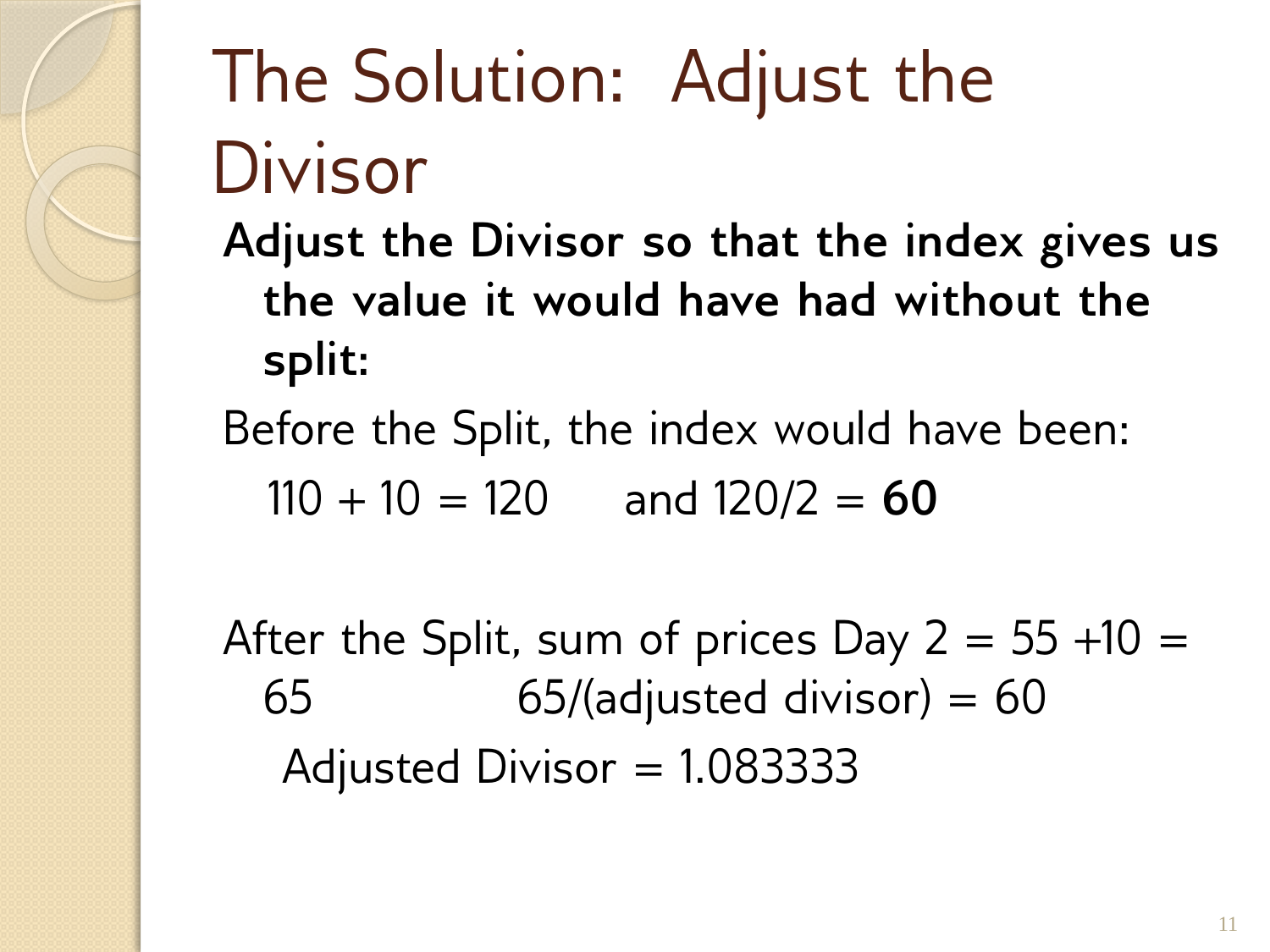

# The Solution:  Adjust the Divisor
Adjust the Divisor so that the index gives us the value it would have had without the split:
Before the Split, the index would have been:
   110 + 10 = 120     and 120/2 = 60

After the Split, sum of prices Day 2 = 55 +10 = 65        	65/(adjusted divisor) = 60
    Adjusted Divisor = 1.083333

11